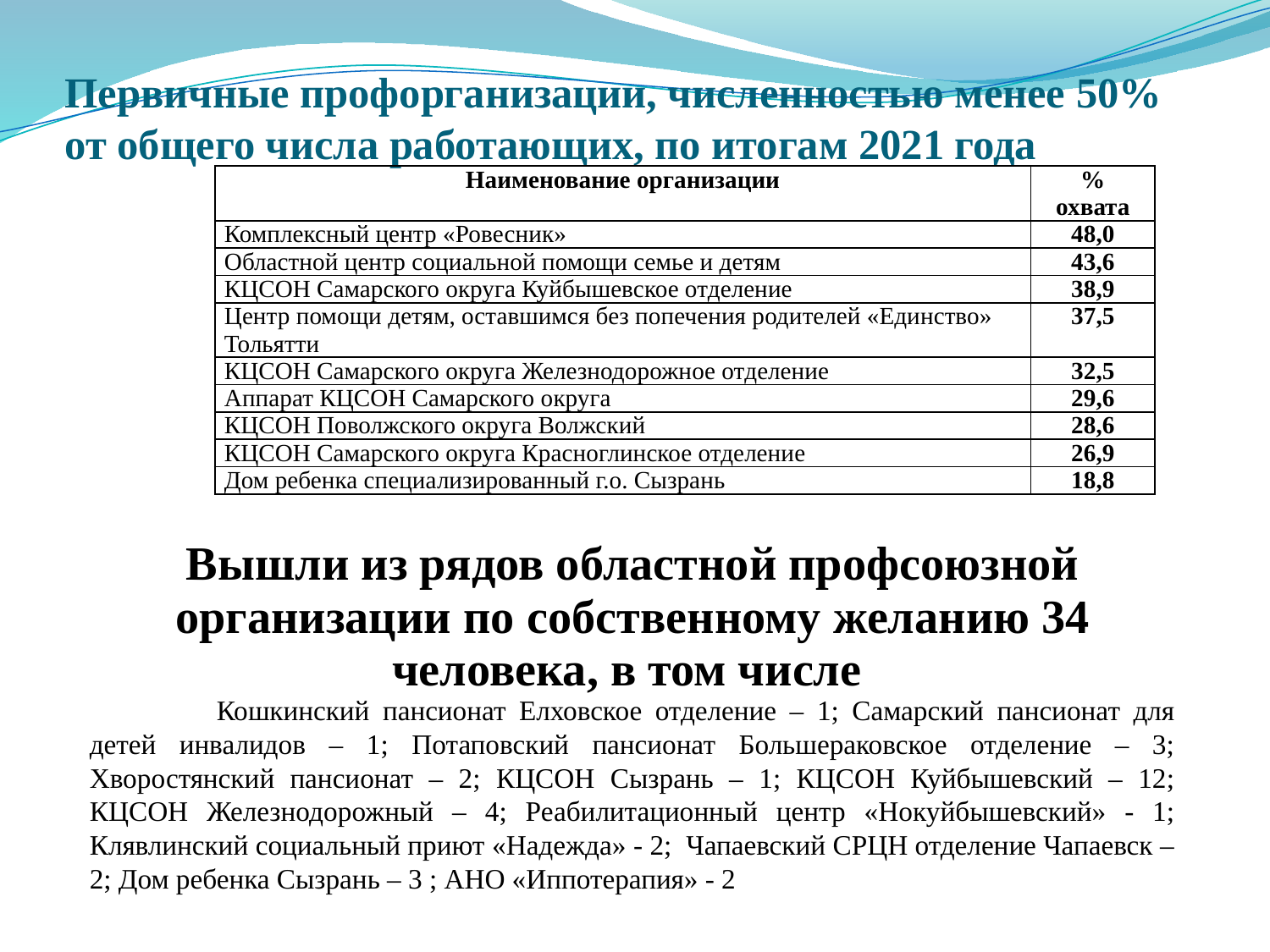

# Первичные профорганизации, численностью менее 50% от общего числа работающих, по итогам 2021 года
| Наименование организации | % охвата |
| --- | --- |
| Комплексный центр «Ровесник» | 48,0 |
| Областной центр социальной помощи семье и детям | 43,6 |
| КЦСОН Самарского округа Куйбышевское отделение | 38,9 |
| Центр помощи детям, оставшимся без попечения родителей «Единство» Тольятти | 37,5 |
| КЦСОН Самарского округа Железнодорожное отделение | 32,5 |
| Аппарат КЦСОН Самарского округа | 29,6 |
| КЦСОН Поволжского округа Волжский | 28,6 |
| КЦСОН Самарского округа Красноглинское отделение | 26,9 |
| Дом ребенка специализированный г.о. Сызрань | 18,8 |
Вышли из рядов областной профсоюзной организации по собственному желанию 34 человека, в том числе
	Кошкинский пансионат Елховское отделение – 1; Самарский пансионат для детей инвалидов – 1; Потаповский пансионат Большераковское отделение – 3; Хворостянский пансионат – 2; КЦСОН Сызрань – 1; КЦСОН Куйбышевский – 12; КЦСОН Железнодорожный – 4; Реабилитационный центр «Нокуйбышевский» - 1; Клявлинский социальный приют «Надежда» - 2;  Чапаевский СРЦН отделение Чапаевск – 2; Дом ребенка Сызрань – 3 ; АНО «Иппотерапия» - 2